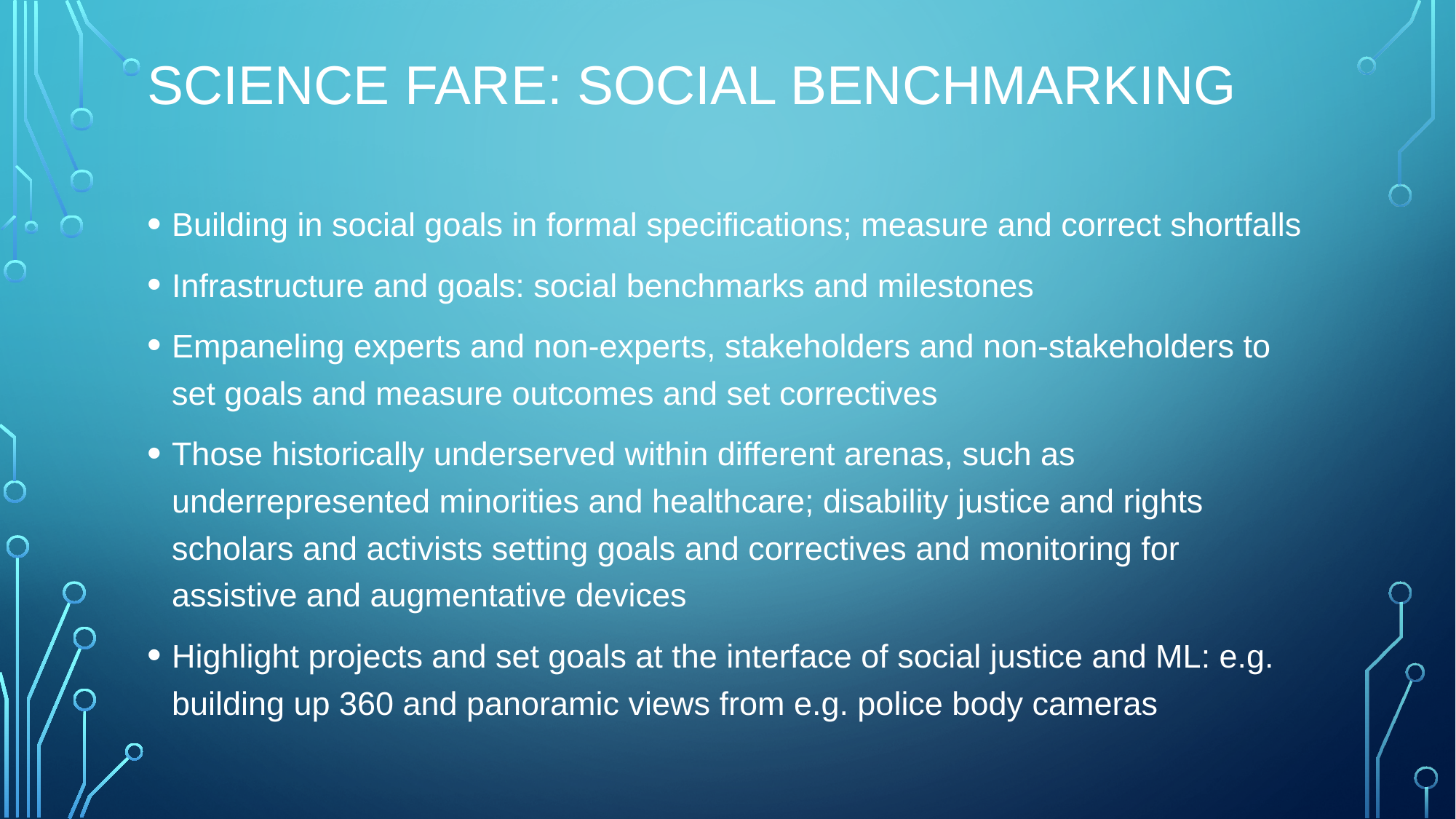

# Science fare: social benchmarking
Building in social goals in formal specifications; measure and correct shortfalls
Infrastructure and goals: social benchmarks and milestones
Empaneling experts and non-experts, stakeholders and non-stakeholders to set goals and measure outcomes and set correctives
Those historically underserved within different arenas, such as underrepresented minorities and healthcare; disability justice and rights scholars and activists setting goals and correctives and monitoring for assistive and augmentative devices
Highlight projects and set goals at the interface of social justice and ML: e.g. building up 360 and panoramic views from e.g. police body cameras